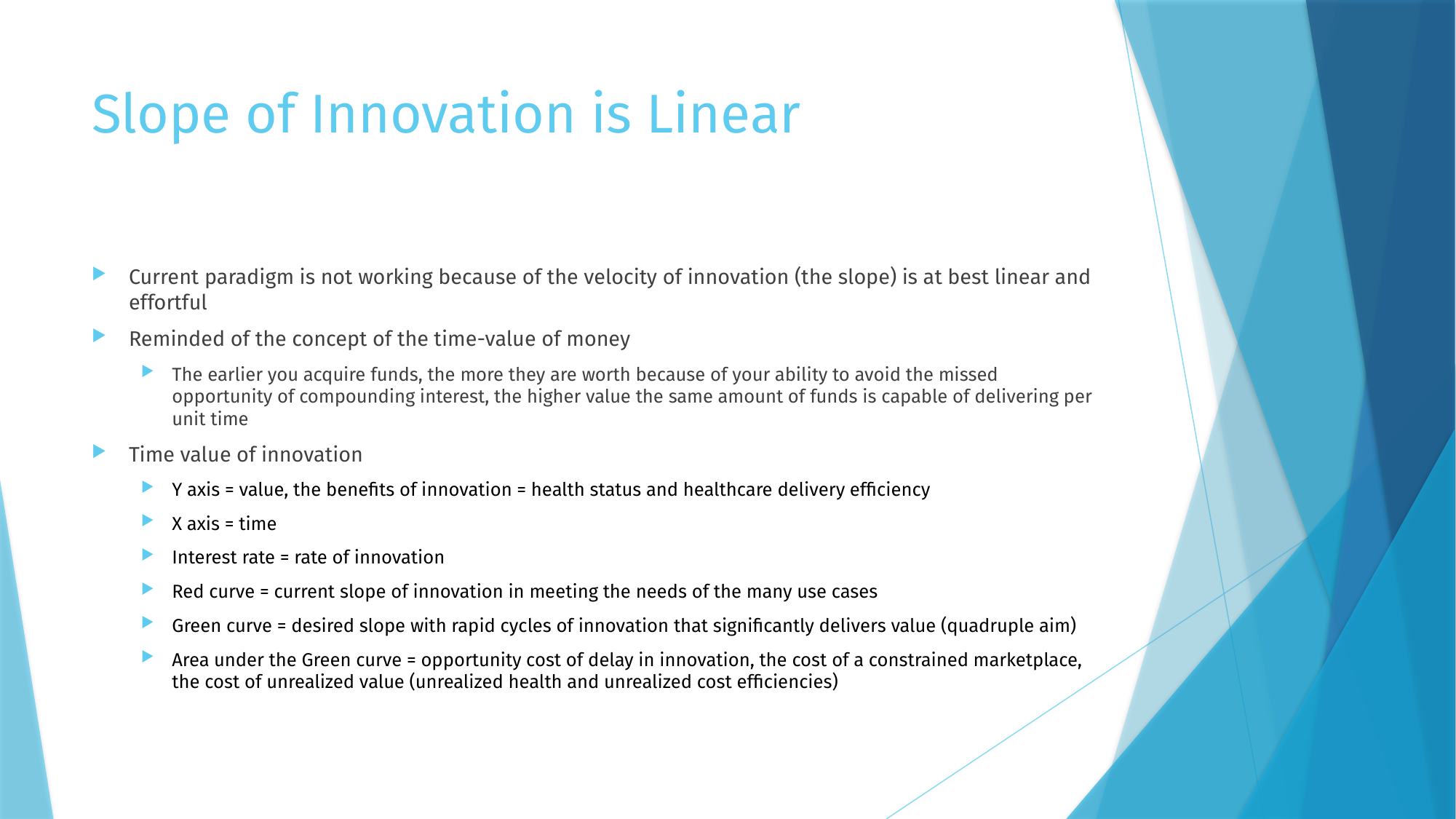

# Slope of Innovation is Linear
Current paradigm is not working because of the velocity of innovation (the slope) is at best linear and effortful
Reminded of the concept of the time-value of money
The earlier you acquire funds, the more they are worth because of your ability to avoid the missed opportunity of compounding interest, the higher value the same amount of funds is capable of delivering per unit time
Time value of innovation
Y axis = value, the benefits of innovation = health status and healthcare delivery efficiency
X axis = time
Interest rate = rate of innovation
Red curve = current slope of innovation in meeting the needs of the many use cases
Green curve = desired slope with rapid cycles of innovation that significantly delivers value (quadruple aim)
Area under the Green curve = opportunity cost of delay in innovation, the cost of a constrained marketplace, the cost of unrealized value (unrealized health and unrealized cost efficiencies)